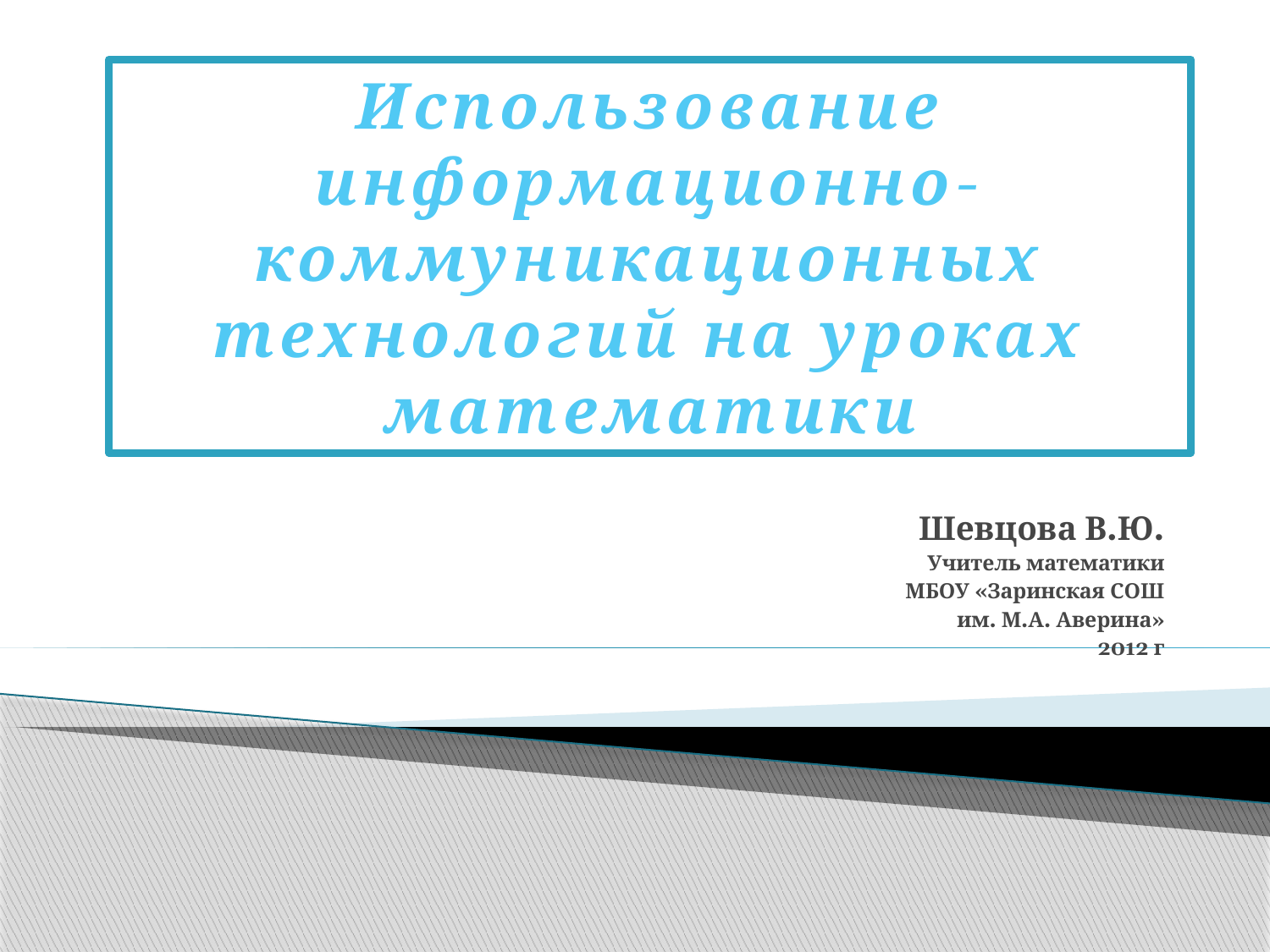

Использование информационно-коммуникационных технологий на уроках математики
#
Шевцова В.Ю.
Учитель математики
МБОУ «Заринская СОШ
 им. М.А. Аверина»
2012 г